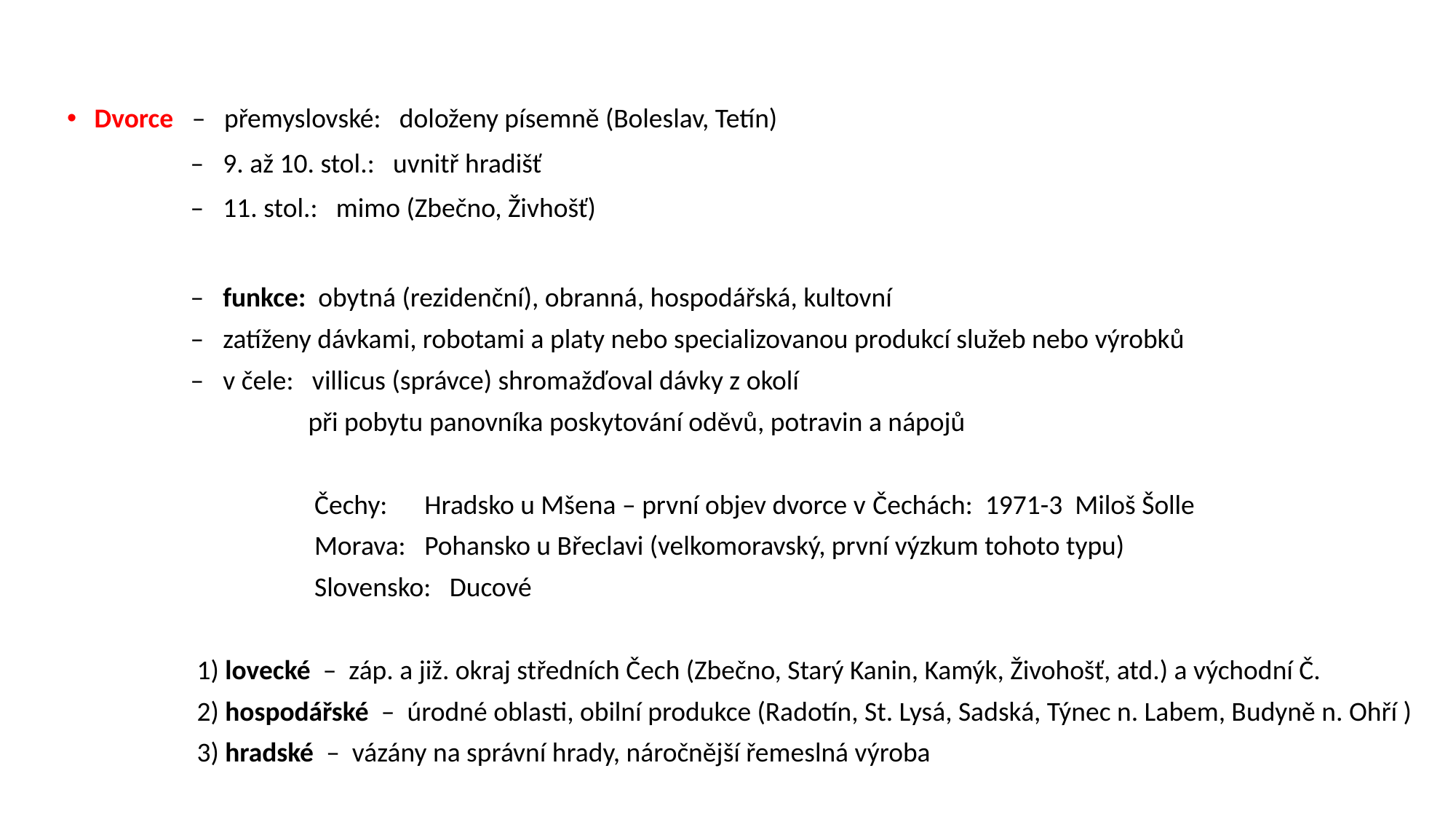

Dvorce   –   přemyslovské:   doloženy písemně (Boleslav, Tetín)
                    –   9. až 10. stol.:   uvnitř hradišť
                    –   11. stol.:   mimo (Zbečno, Živhošť)

                    –   funkce:  obytná (rezidenční), obranná, hospodářská, kultovní
                    –   zatíženy dávkami, robotami a platy nebo specializovanou produkcí služeb nebo výrobků
                    –   v čele:   villicus (správce) shromažďoval dávky z okolí
                                       při pobytu panovníka poskytování oděvů, potravin a nápojů

                                        Čechy:      Hradsko u Mšena – první objev dvorce v Čechách:  1971-3  Miloš Šolle
                                        Morava:   Pohansko u Břeclavi (velkomoravský, první výzkum tohoto typu)
                                        Slovensko:   Ducové

                     1) lovecké  –  záp. a již. okraj středních Čech (Zbečno, Starý Kanin, Kamýk, Živohošť, atd.) a východní Č.
                     2) hospodářské  –  úrodné oblasti, obilní produkce (Radotín, St. Lysá, Sadská, Týnec n. Labem, Budyně n. Ohří )
                     3) hradské  –  vázány na správní hrady, náročnější řemeslná výroba